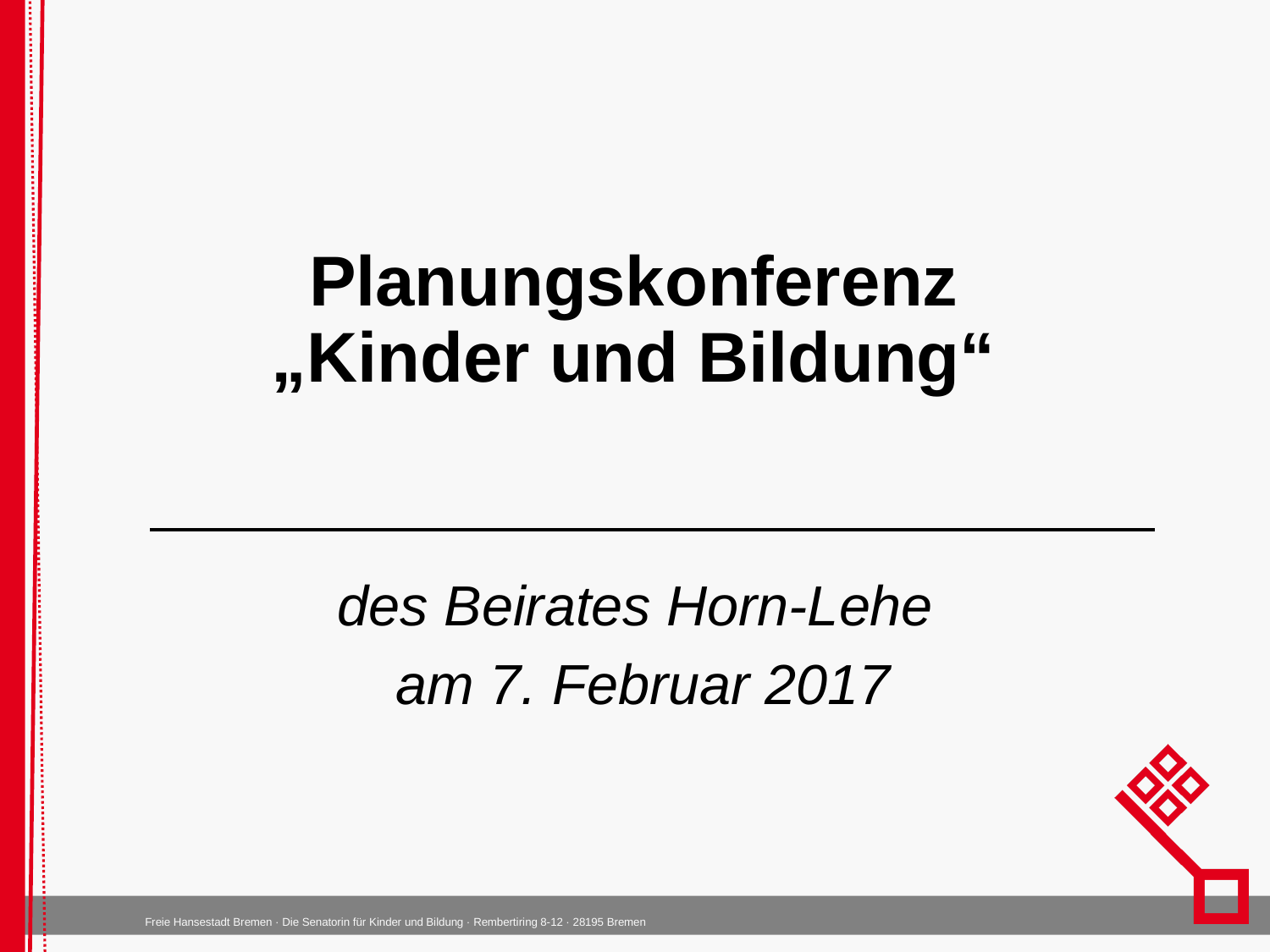

# Planungskonferenz „Kinder und Bildung“
des Beirates Horn-Lehe
am 7. Februar 2017